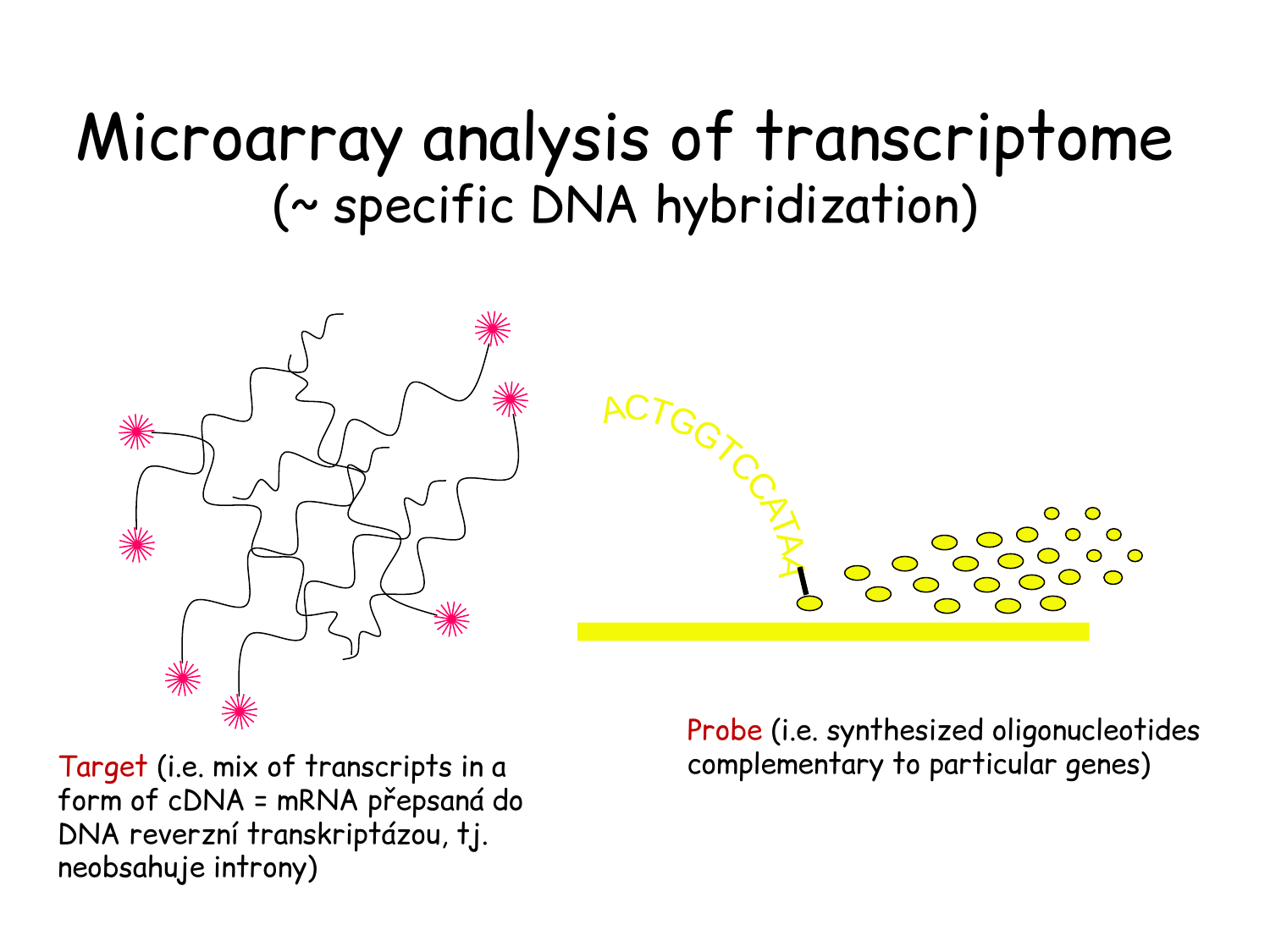

# Microarray analysis of transcriptome (~ specific DNA hybridization)

ACTGGTCCATAA

Probe (i.e. synthesized oligonucleotides complementary to particular genes)
Target (i.e. mix of transcripts in a form of cDNA = mRNA přepsaná do DNA reverzní transkriptázou, tj. neobsahuje introny)